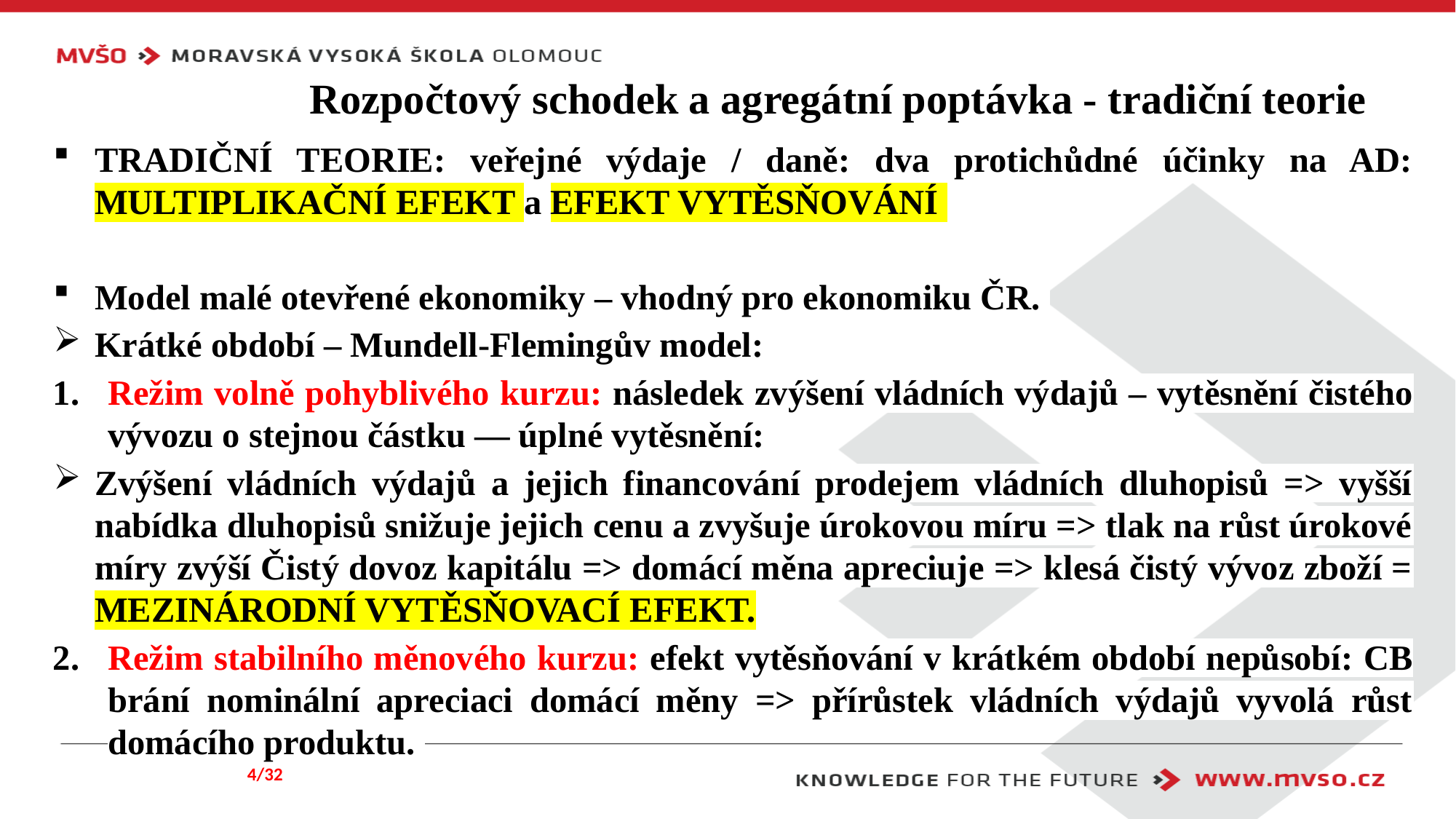

# Rozpočtový schodek a agregátní poptávka - tradiční teorie
TRADIČNÍ TEORIE: veřejné výdaje / daně: dva protichůdné účinky na AD: MULTIPLIKAČNÍ EFEKT a EFEKT VYTĚSŇOVÁNÍ

Model malé otevřené ekonomiky – vhodný pro ekonomiku ČR.
Krátké období – Mundell-Flemingův model:
Režim volně pohyblivého kurzu: následek zvýšení vládních výdajů – vytěsnění čistého vývozu o stejnou částku — úplné vytěsnění:
Zvýšení vládních výdajů a jejich financování prodejem vládních dluhopisů => vyšší nabídka dluhopisů snižuje jejich cenu a zvyšuje úrokovou míru => tlak na růst úrokové míry zvýší Čistý dovoz kapitálu => domácí měna apreciuje => klesá čistý vývoz zboží = MEZINÁRODNÍ VYTĚSŇOVACÍ EFEKT.
Režim stabilního měnového kurzu: efekt vytěsňování v krátkém období nepůsobí: CB brání nominální apreciaci domácí měny => přírůstek vládních výdajů vyvolá růst domácího produktu.

4/32